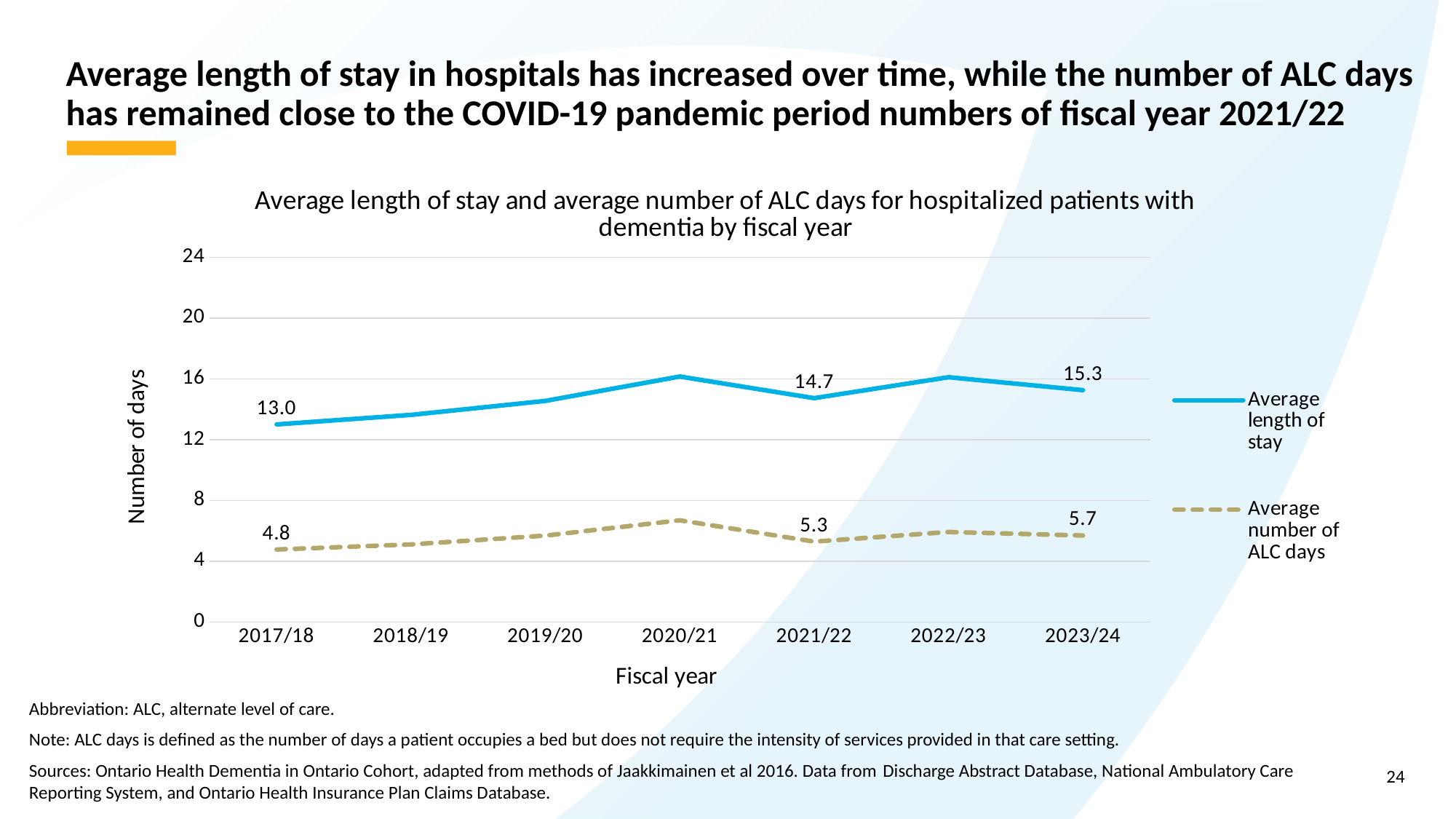

# Average length of stay in hospitals has increased over time, while the number of ALC days has remained close to the COVID-19 pandemic period numbers of fiscal year 2021/22

### Chart: Average length of stay and average number of ALC days for hospitalized patients with dementia by fiscal year

| Category | Average length of stay | Average number of ALC days |
|---|---|---|
| 2017/18 | 13.00359 | 4.77329 |
| 2018/19 | 13.6318 | 5.10626 |
| 2019/20 | 14.54964 | 5.68619 |
| 2020/21 | 16.15268 | 6.69292 |
| 2021/22 | 14.73105 | 5.29095 |
| 2022/23 | 16.10739 | 5.92255 |
| 2023/24 | 15.25714 | 5.69082 |
Abbreviation: ALC, alternate level of care.
Note: ALC days is defined as the number of days a patient occupies a bed but does not require the intensity of services provided in that care setting.
Sources: Ontario Health Dementia in Ontario Cohort, adapted from methods of Jaakkimainen et al 2016. Data from Discharge Abstract Database, National Ambulatory Care Reporting System, and Ontario Health Insurance Plan Claims Database.
24